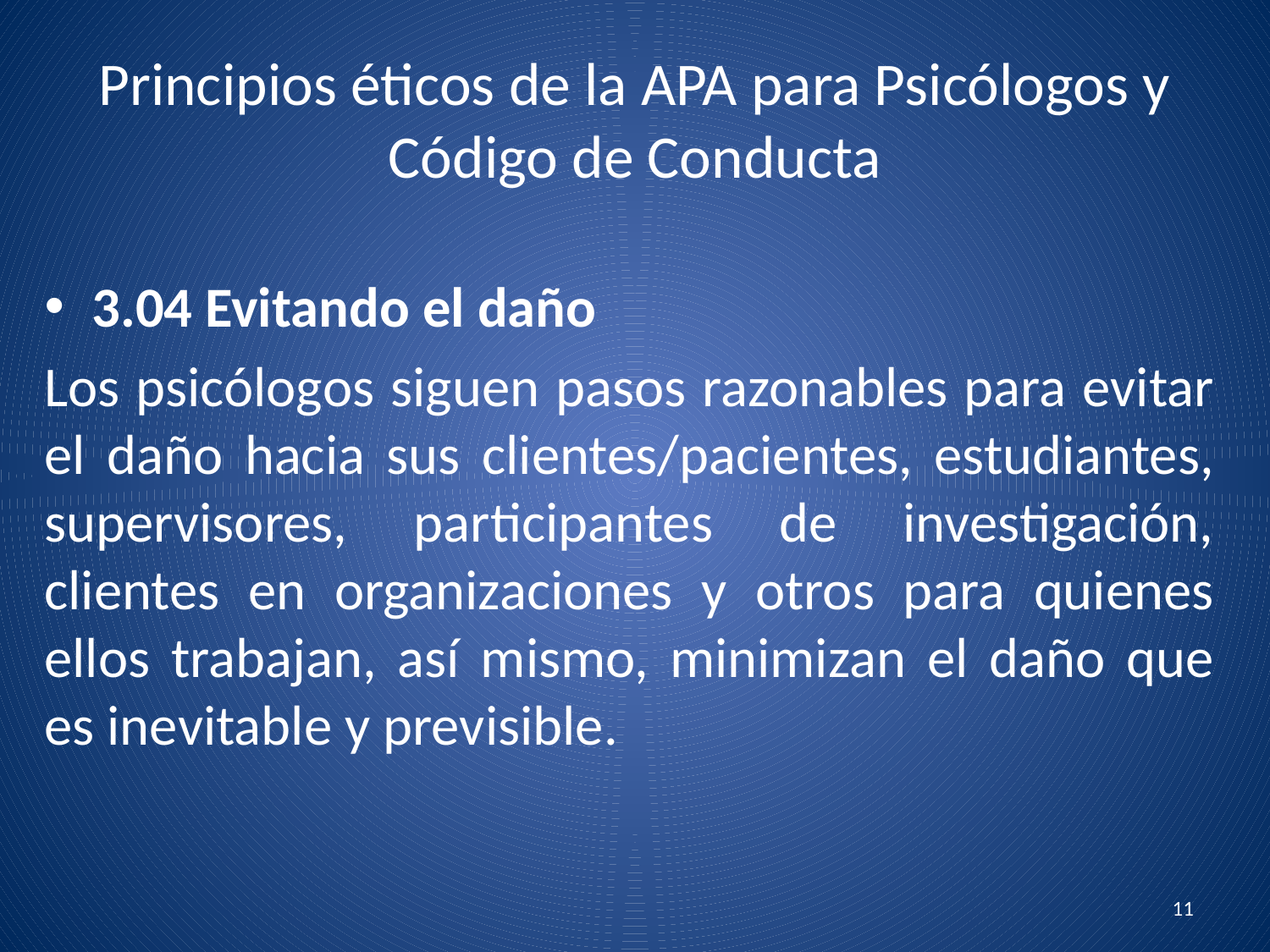

# Principios éticos de la APA para Psicólogos y Código de Conducta
3.04 Evitando el daño
Los psicólogos siguen pasos razonables para evitar el daño hacia sus clientes/pacientes, estudiantes, supervisores, participantes de investigación, clientes en organizaciones y otros para quienes ellos trabajan, así mismo, minimizan el daño que es inevitable y previsible.
11